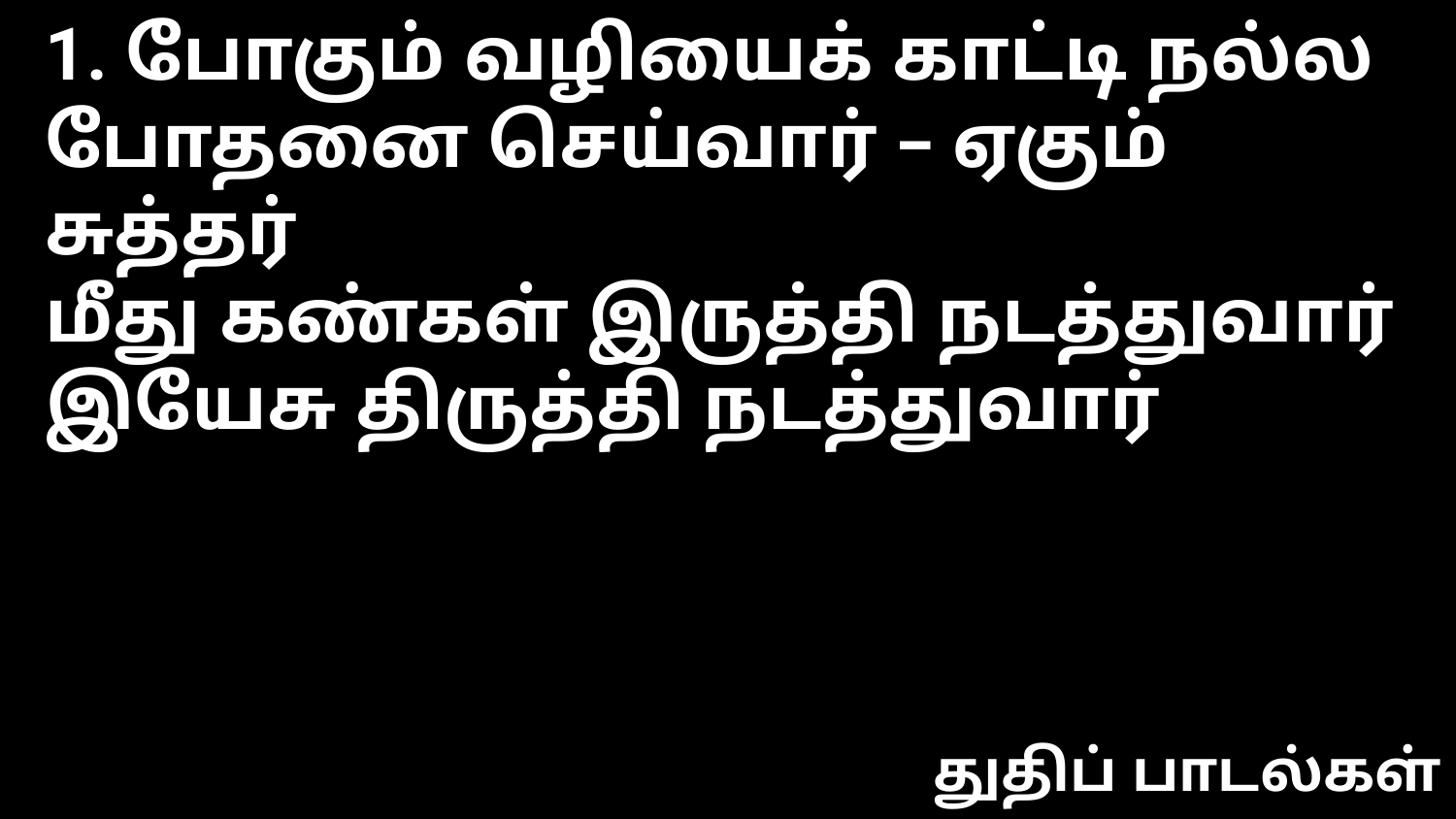

1. போகும் வழியைக் காட்டி நல்ல
போதனை செய்வார் – ஏகும் சுத்தர்
மீது கண்கள் இருத்தி நடத்துவார்
இயேசு திருத்தி நடத்துவார்

துதிப் பாடல்கள்